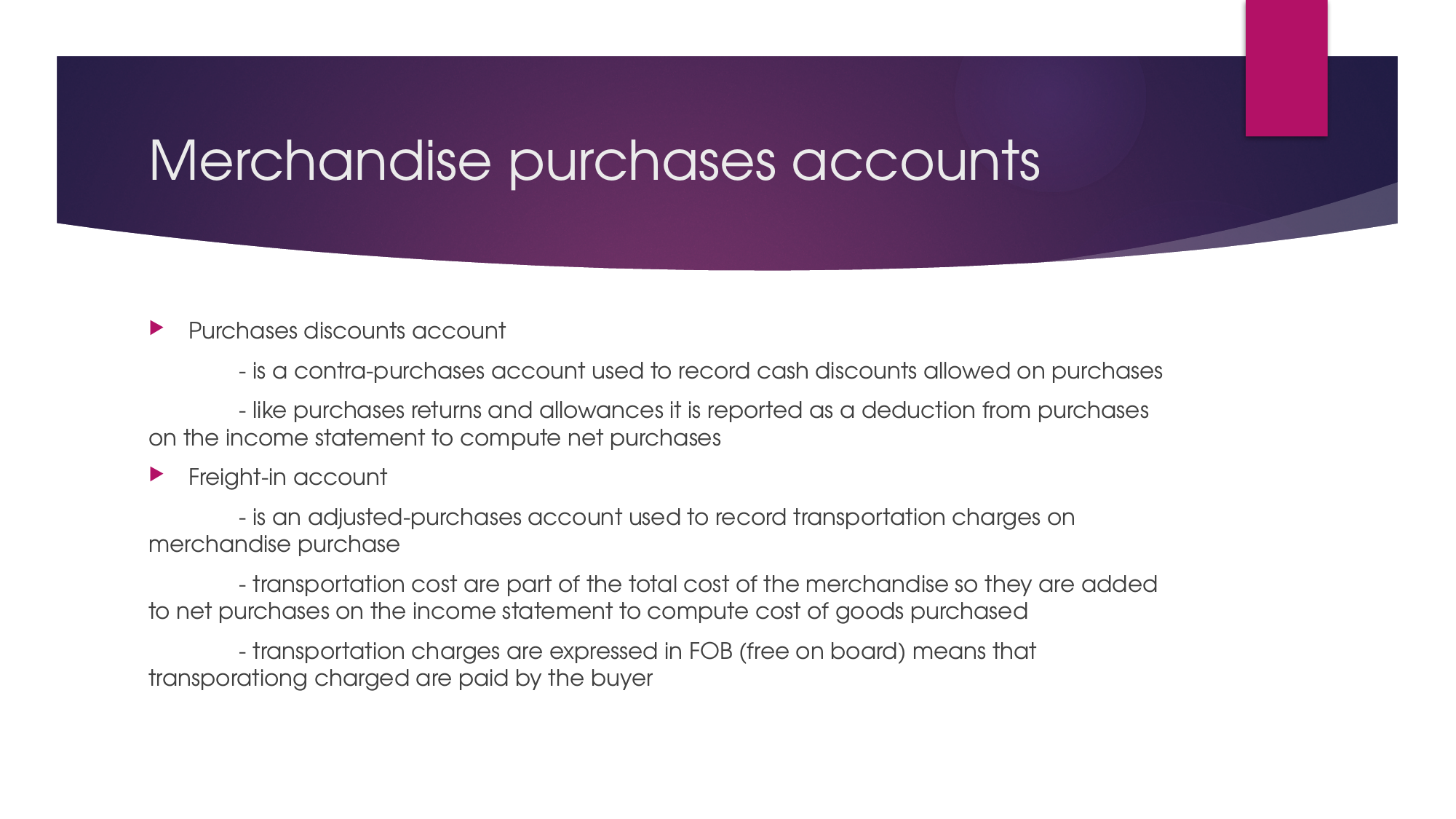

# Merchandise purchases accounts
Purchases discounts account
	- is a contra-purchases account used to record cash discounts allowed on purchases
	- like purchases returns and allowances it is reported as a deduction from purchases on the income statement to compute net purchases
Freight-in account
	- is an adjusted-purchases account used to record transportation charges on merchandise purchase
	- transportation cost are part of the total cost of the merchandise so they are added to net purchases on the income statement to compute cost of goods purchased
	- transportation charges are expressed in FOB (free on board) means that transporationg charged are paid by the buyer